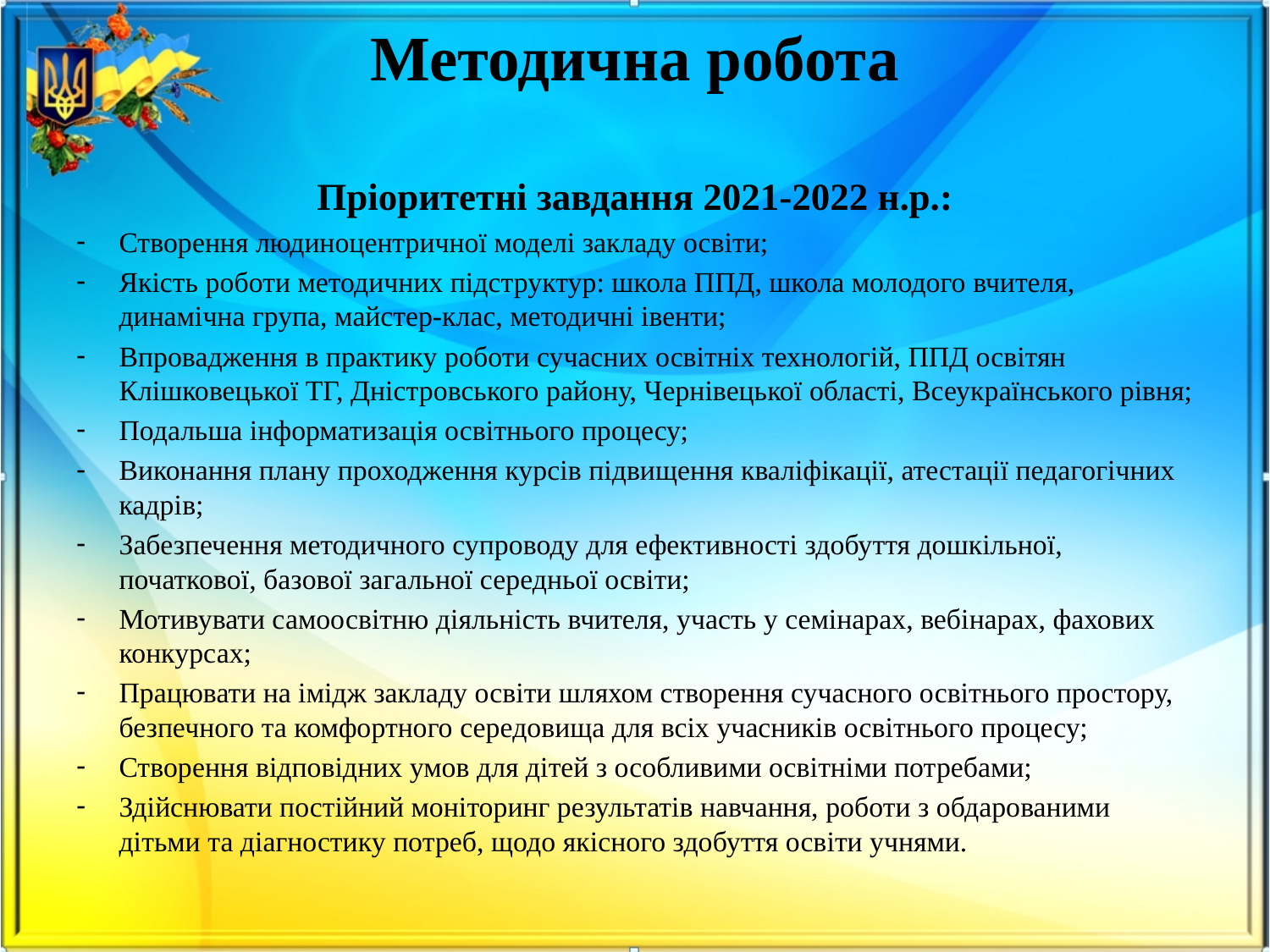

# Методична робота
Пріоритетні завдання 2021-2022 н.р.:
Створення людиноцентричної моделі закладу освіти;
Якість роботи методичних підструктур: школа ППД, школа молодого вчителя, динамічна група, майстер-клас, методичні івенти;
Впровадження в практику роботи сучасних освітніх технологій, ППД освітян Клішковецької ТГ, Дністровського району, Чернівецької області, Всеукраїнського рівня;
Подальша інформатизація освітнього процесу;
Виконання плану проходження курсів підвищення кваліфікації, атестації педагогічних кадрів;
Забезпечення методичного супроводу для ефективності здобуття дошкільної, початкової, базової загальної середньої освіти;
Мотивувати самоосвітню діяльність вчителя, участь у семінарах, вебінарах, фахових конкурсах;
Працювати на імідж закладу освіти шляхом створення сучасного освітнього простору, безпечного та комфортного середовища для всіх учасників освітнього процесу;
Створення відповідних умов для дітей з особливими освітніми потребами;
Здійснювати постійний моніторинг результатів навчання, роботи з обдарованими дітьми та діагностику потреб, щодо якісного здобуття освіти учнями.